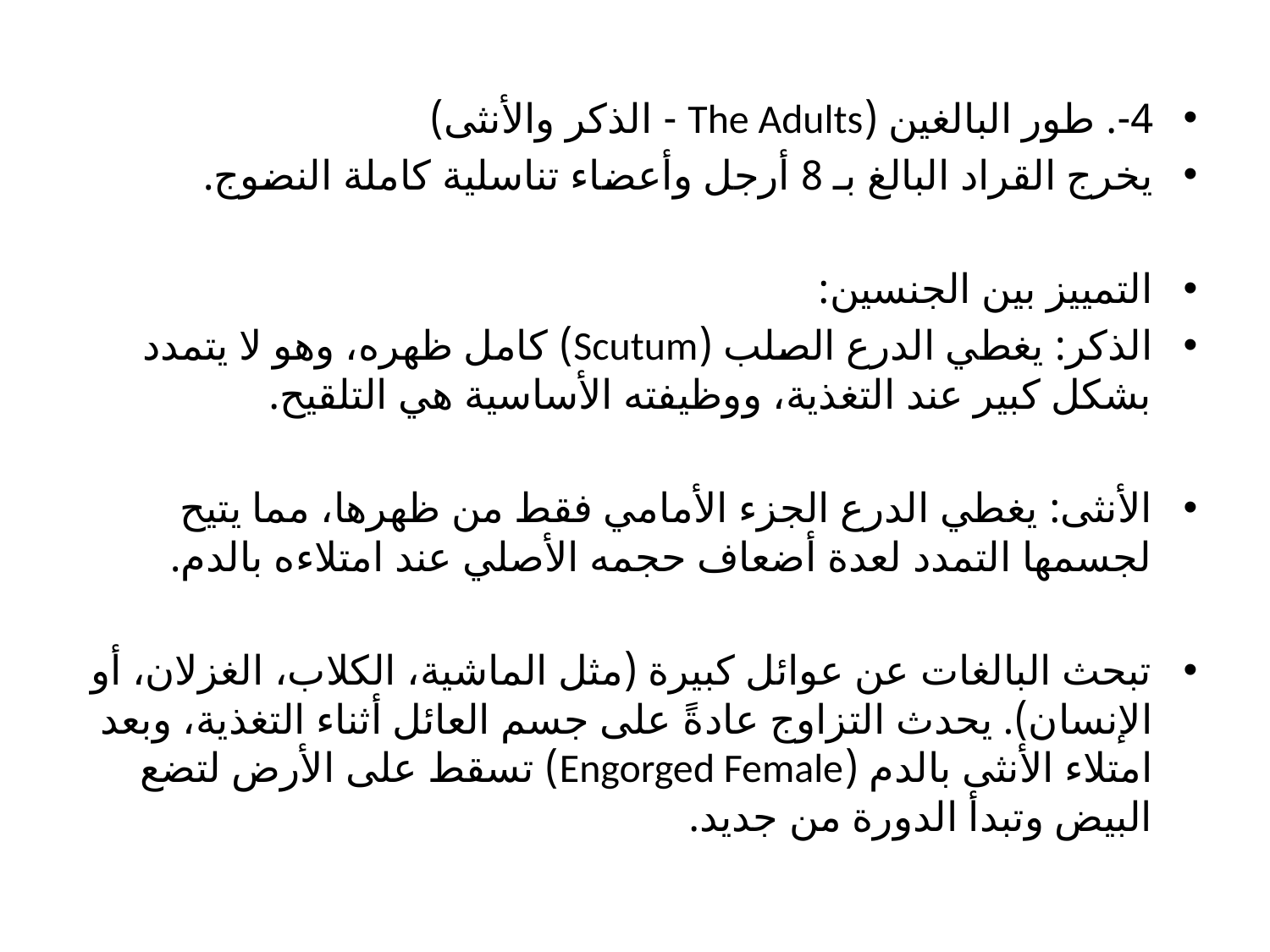

4-. طور البالغين (The Adults - الذكر والأنثى)
​يخرج القراد البالغ بـ 8 أرجل وأعضاء تناسلية كاملة النضوج.

​التمييز بين الجنسين:
​الذكر: يغطي الدرع الصلب (Scutum) كامل ظهره، وهو لا يتمدد بشكل كبير عند التغذية، ووظيفته الأساسية هي التلقيح.

​الأنثى: يغطي الدرع الجزء الأمامي فقط من ظهرها، مما يتيح لجسمها التمدد لعدة أضعاف حجمه الأصلي عند امتلاءه بالدم.

​تبحث البالغات عن عوائل كبيرة (مثل الماشية، الكلاب، الغزلان، أو الإنسان). يحدث التزاوج عادةً على جسم العائل أثناء التغذية، وبعد امتلاء الأنثى بالدم (Engorged Female) تسقط على الأرض لتضع البيض وتبدأ الدورة من جديد.